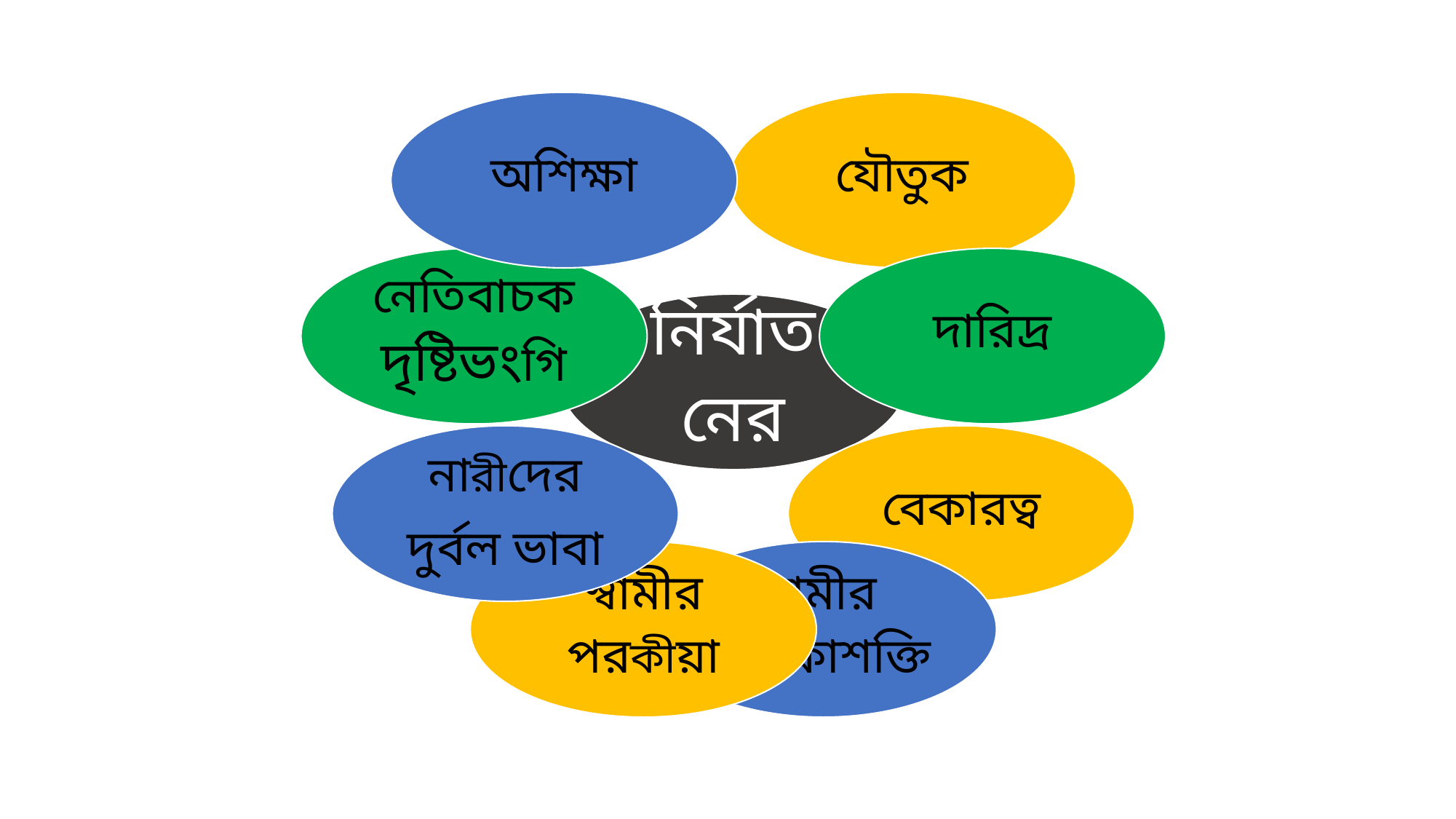

নারী নির্যাতনের কারণ
যৌতুক
দারিদ্র
নেতিবাচক
দৃষ্টিভংগি
অশিক্ষা
নারীদের
দুর্বল ভাবা
বেকারত্ব
স্বামীর পরকীয়া
স্বামীর
মাদকাশক্তি